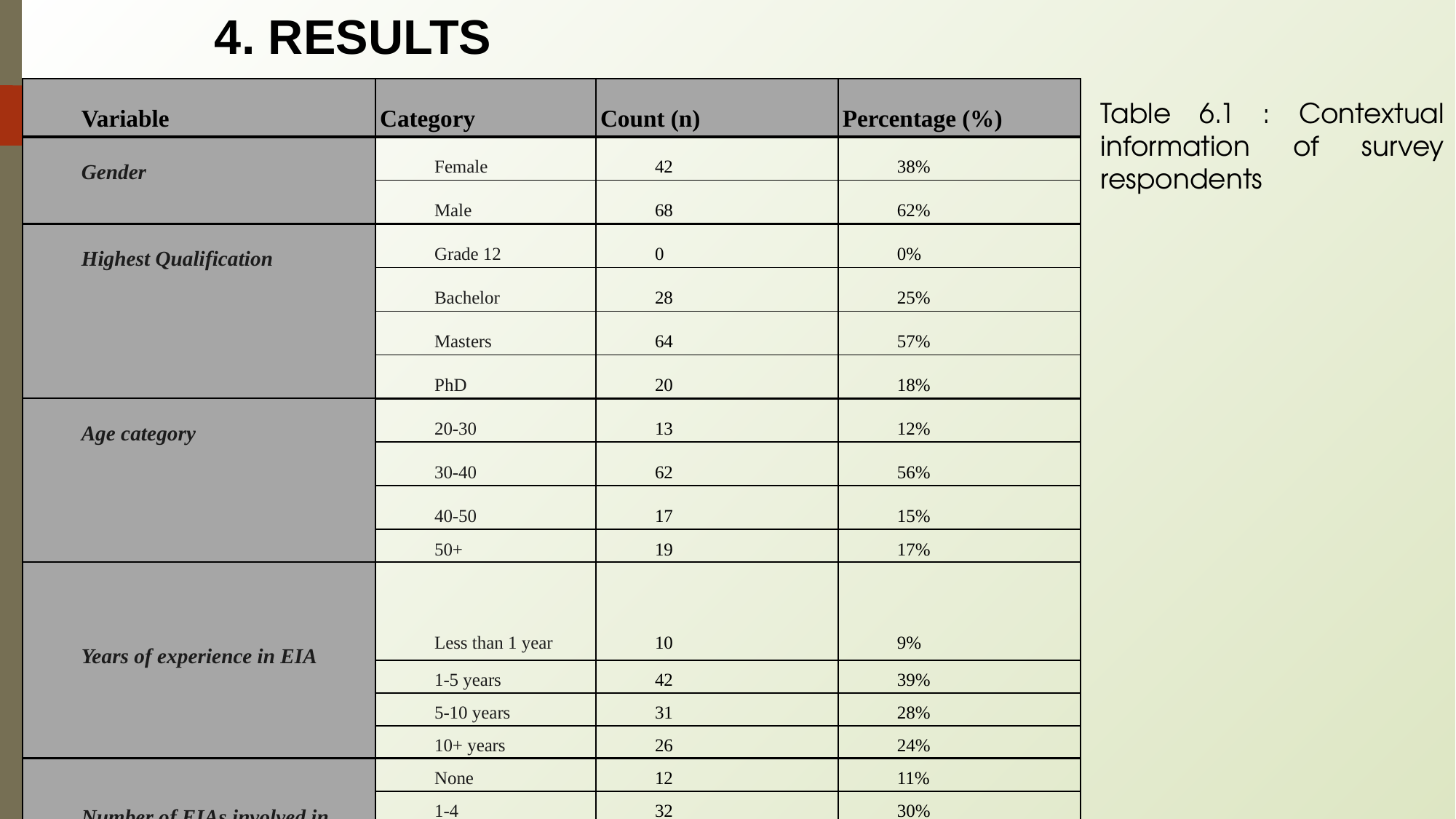

4. RESULTS
11
| Variable | Category | Count (n) | Percentage (%) |
| --- | --- | --- | --- |
| Gender | Female | 42 | 38% |
|  | Male | 68 | 62% |
| Highest Qualification | Grade 12 | 0 | 0% |
|  | Bachelor | 28 | 25% |
|  | Masters | 64 | 57% |
|  | PhD | 20 | 18% |
| Age category | 20-30 | 13 | 12% |
|  | 30-40 | 62 | 56% |
|  | 40-50 | 17 | 15% |
|  | 50+ | 19 | 17% |
| Years of experience in EIA | Less than 1 year | 10 | 9% |
|  | 1-5 years | 42 | 39% |
|  | 5-10 years | 31 | 28% |
|  | 10+ years | 26 | 24% |
| Number of EIAs involved in | None | 12 | 11% |
|  | 1-4 | 32 | 30% |
|  | 5-9 | 19 | 18% |
|  | 10+ | 43 | 41% |
Table 6.1 : Contextual information of survey respondents